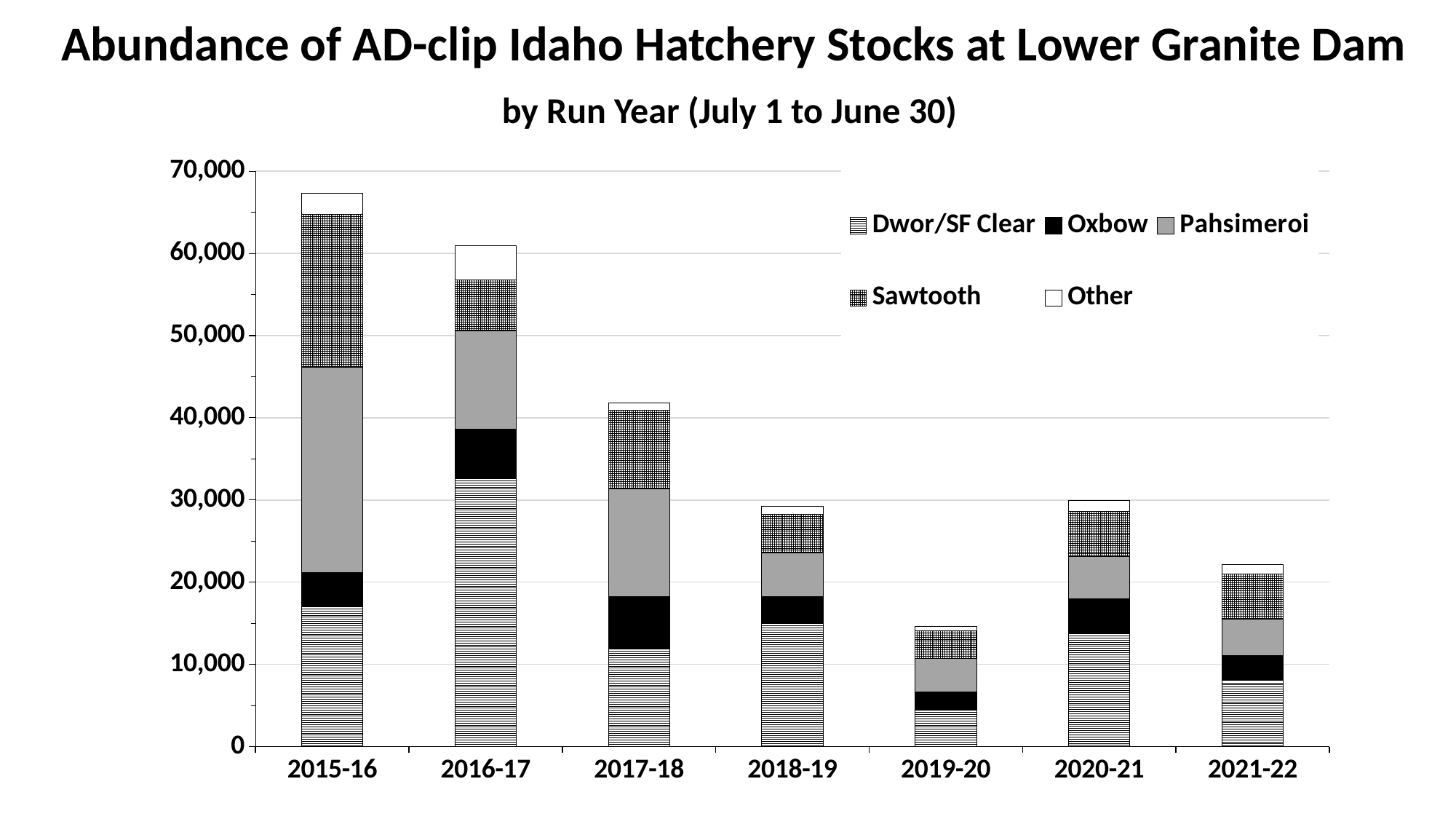

Abundance of AD-clip Idaho Hatchery Stocks at Lower Granite Dam
by Run Year (July 1 to June 30)

### Chart

| Category | Dwor/SF Clear | Oxbow | Pahsimeroi | Sawtooth | Other |
|---|---|---|---|---|---|
| 2015-16 | 17027.201414854193 | 4130.46672398476 | 24978.959721359213 | 18583.650216975122 | 2604.989156162752 |
| 2016-17 | 32602.365394079676 | 5972.6881325397835 | 12012.931917351705 | 6194.670545562637 | 4143.761413009788 |
| 2017-18 | 11848.53970710708 | 6371.557976792581 | 13095.348058895332 | 9628.849956160619 | 820.3685514909308 |
| 2018-19 | 14961.089471451738 | 3273.5797692232313 | 5302.693778868313 | 4704.660411314114 | 1009.3574146077804 |
| 2019-20 | 4416.543979943694 | 2217.5899964462124 | 4086.0971189200163 | 3379.4589911965736 | 527.1341035975104 |
| 2020-21 | 13734.292363668506 | 4254.502494562236 | 5160.045227407872 | 5416.977263237292 | 1359.997008862072 |
| 2021-22 | 8020.254448009657 | 3032.944858264056 | 4454.912045563358 | 5495.7051915669535 | 1132.18197837016 |
10